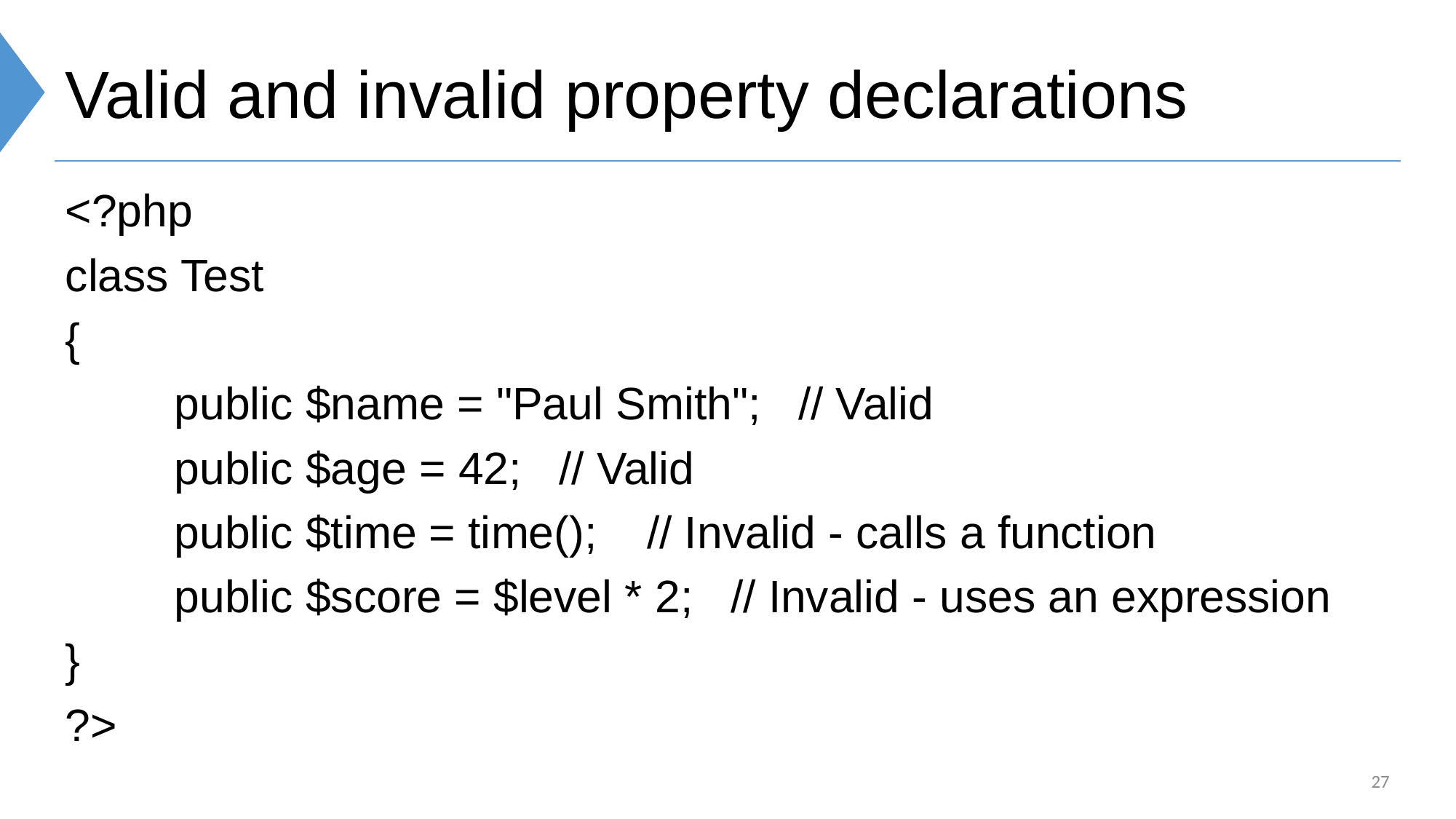

# Valid and invalid property declarations
<?php
class Test
{
	public $name = "Paul Smith";   // Valid
	public $age = 42;   // Valid
	public $time = time();    // Invalid - calls a function
	public $score = $level * 2;   // Invalid - uses an expression
}
?>
27